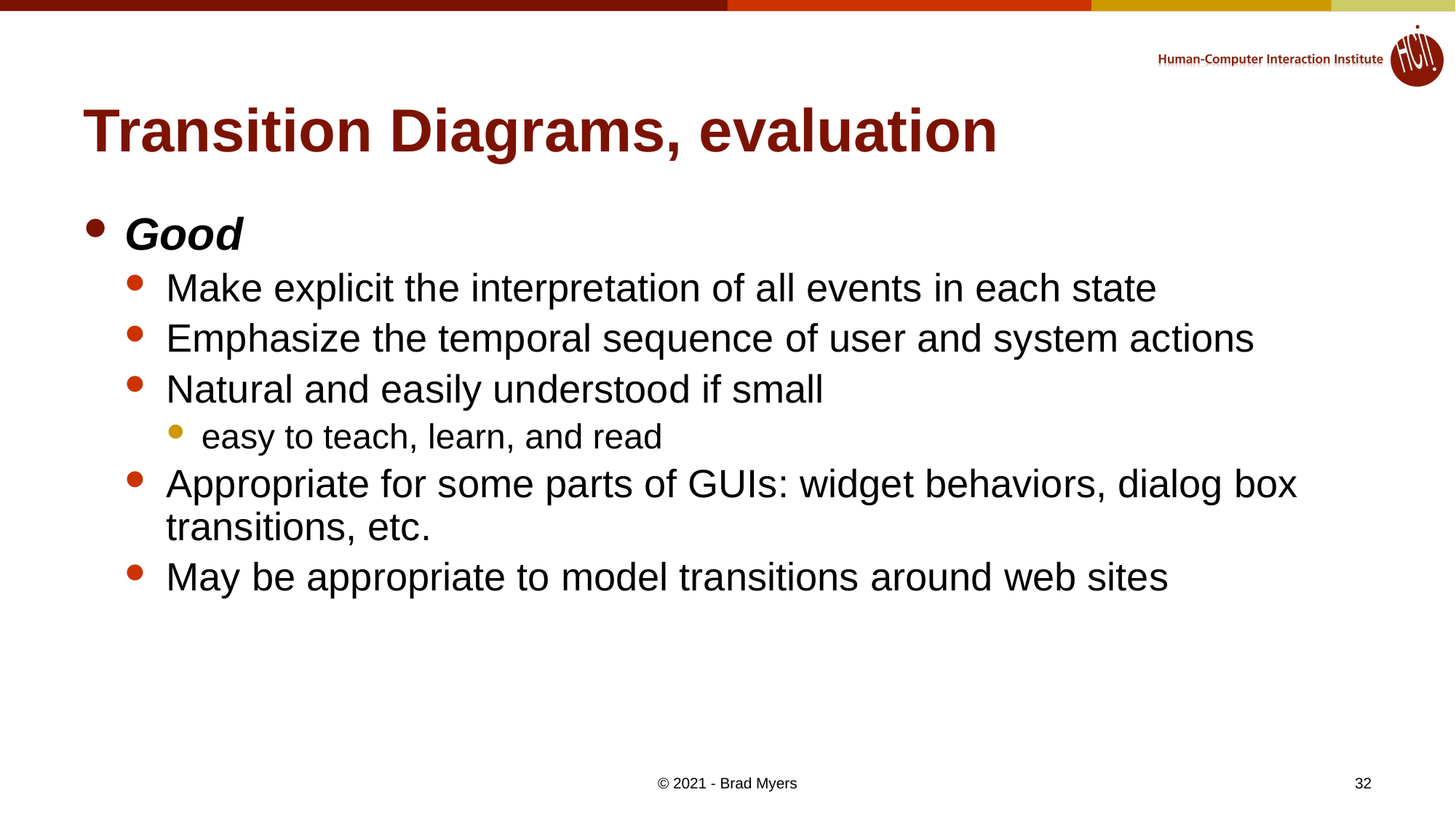

# Transition Diagrams, evaluation
Good
Make explicit the interpretation of all events in each state
Emphasize the temporal sequence of user and system actions
Natural and easily understood if small
easy to teach, learn, and read
Appropriate for some parts of GUIs: widget behaviors, dialog box transitions, etc.
May be appropriate to model transitions around web sites
© 2021 - Brad Myers
32